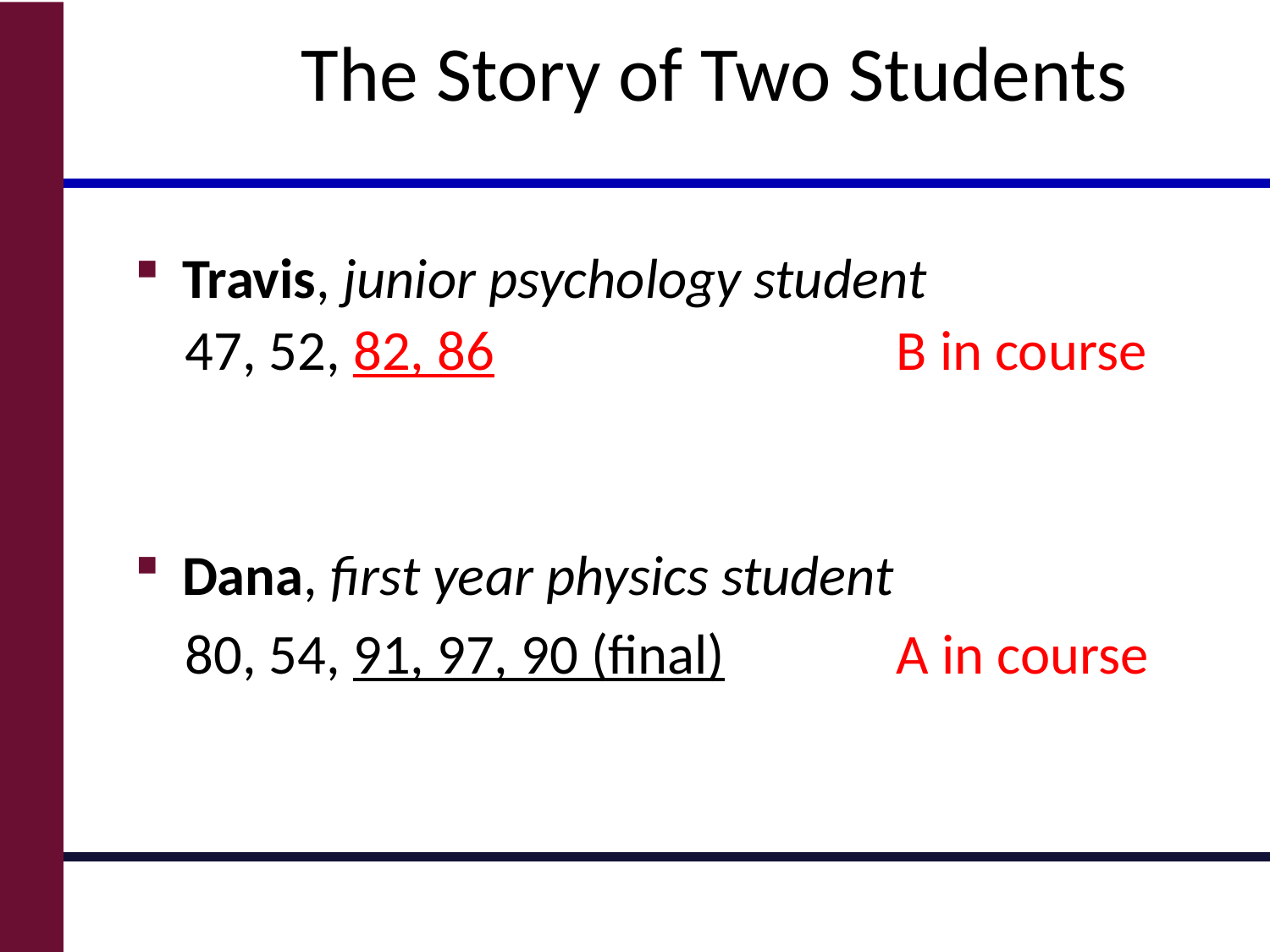

# The Story of Two Students

Travis, junior psychology student
    47, 52, 82, 86			   	B in course

Dana, first year physics student
    80, 54, 91, 97, 90 (final)	   	A in course